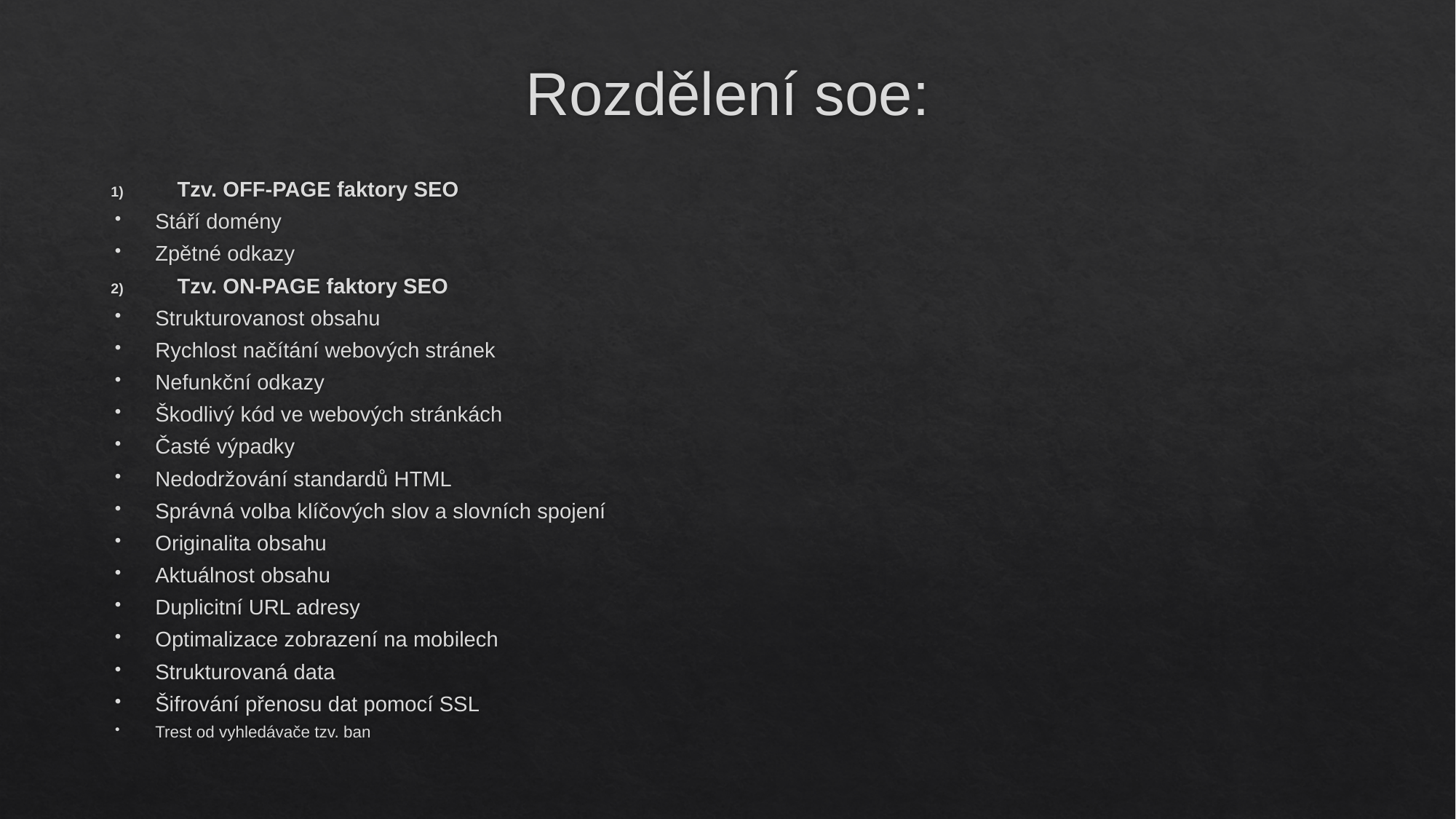

# Rozdělení soe:

Tzv. OFF-PAGE faktory SEO
Stáří domény
Zpětné odkazy
Tzv. ON-PAGE faktory SEO
Strukturovanost obsahu
Rychlost načítání webových stránek
Nefunkční odkazy
Škodlivý kód ve webových stránkách
Časté výpadky
Nedodržování standardů HTML
Správná volba klíčových slov a slovních spojení
Originalita obsahu
Aktuálnost obsahu
Duplicitní URL adresy
Optimalizace zobrazení na mobilech
Strukturovaná data
Šifrování přenosu dat pomocí SSL
Trest od vyhledávače tzv. ban